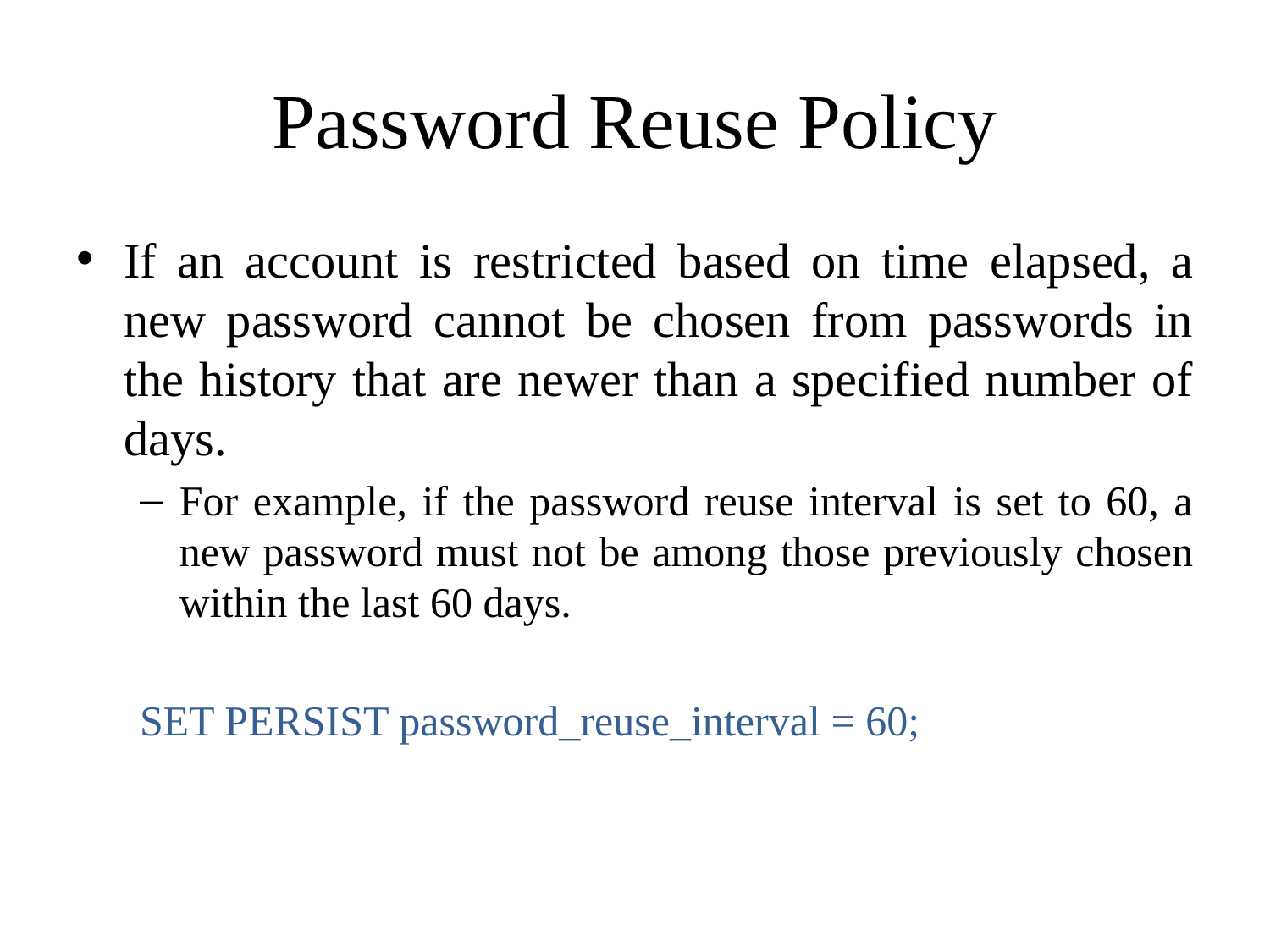

# Password Reuse Policy
If an account is restricted based on time elapsed, a new password cannot be chosen from passwords in the history that are newer than a specified number of days.
For example, if the password reuse interval is set to 60, a new password must not be among those previously chosen within the last 60 days.

SET PERSIST password_reuse_interval = 60;